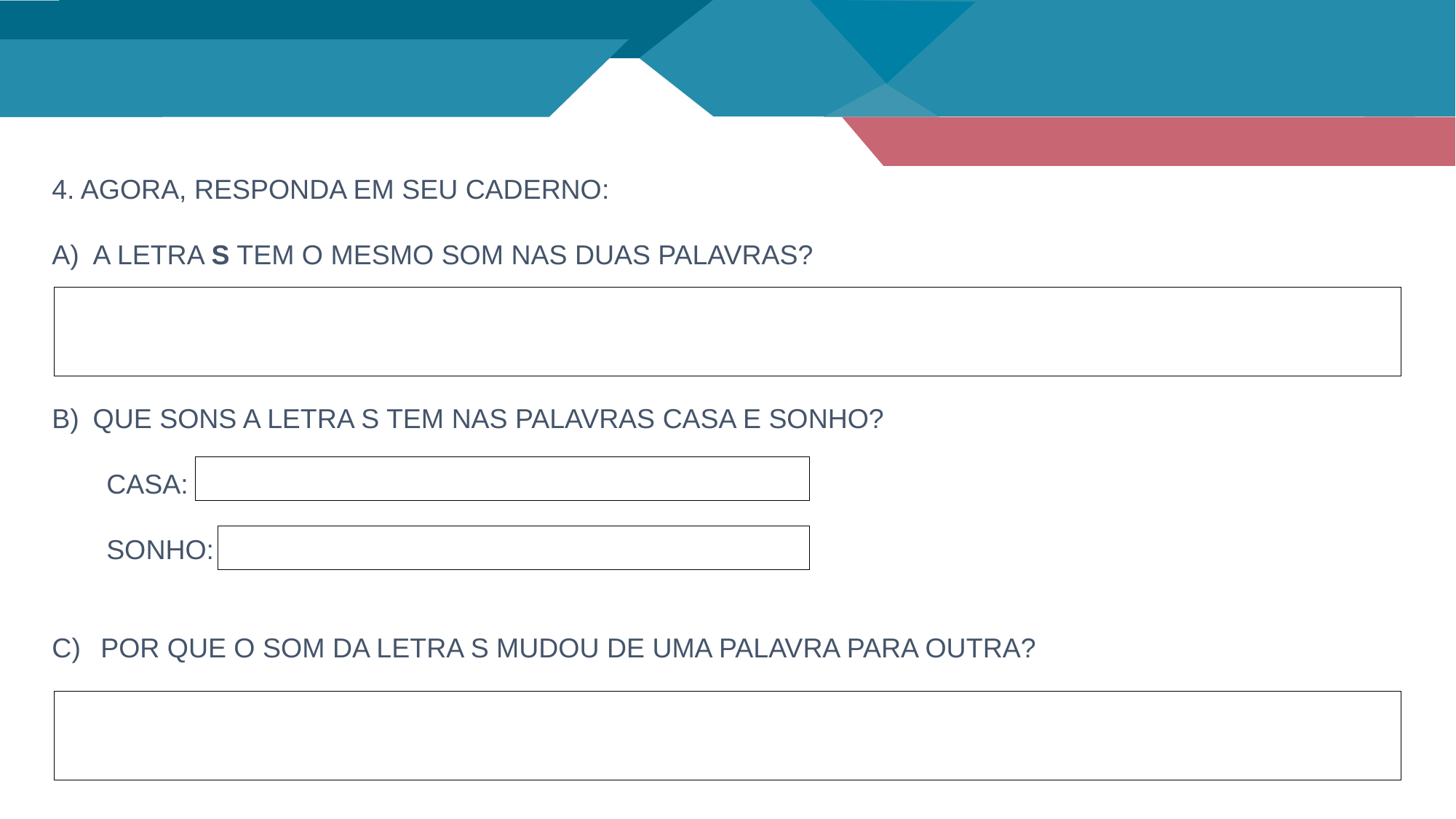

4. AGORA, RESPONDA EM SEU CADERNO:

A LETRA S TEM O MESMO SOM NAS DUAS PALAVRAS?

QUE SONS A LETRA S TEM NAS PALAVRAS CASA E SONHO?

CASA:

SONHO:

 POR QUE O SOM DA LETRA S MUDOU DE UMA PALAVRA PARA OUTRA?